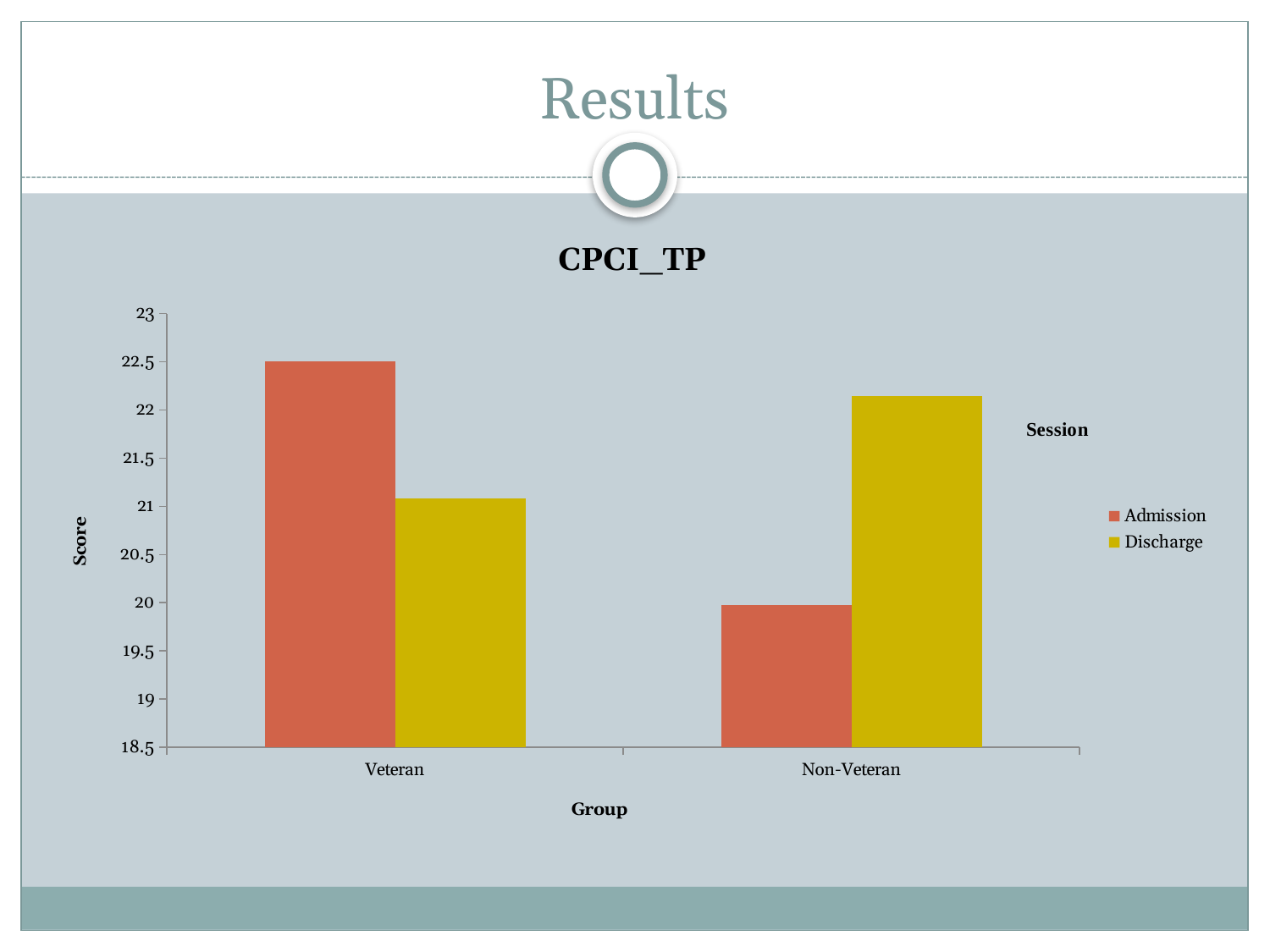

# Results

### Chart: CPCI_TP

| Category | Admission | Discharge |
|---|---|---|
| Veteran | 22.5 | 21.08571428571412 |
| Non-Veteran | 19.9733333333331 | 22.14 |